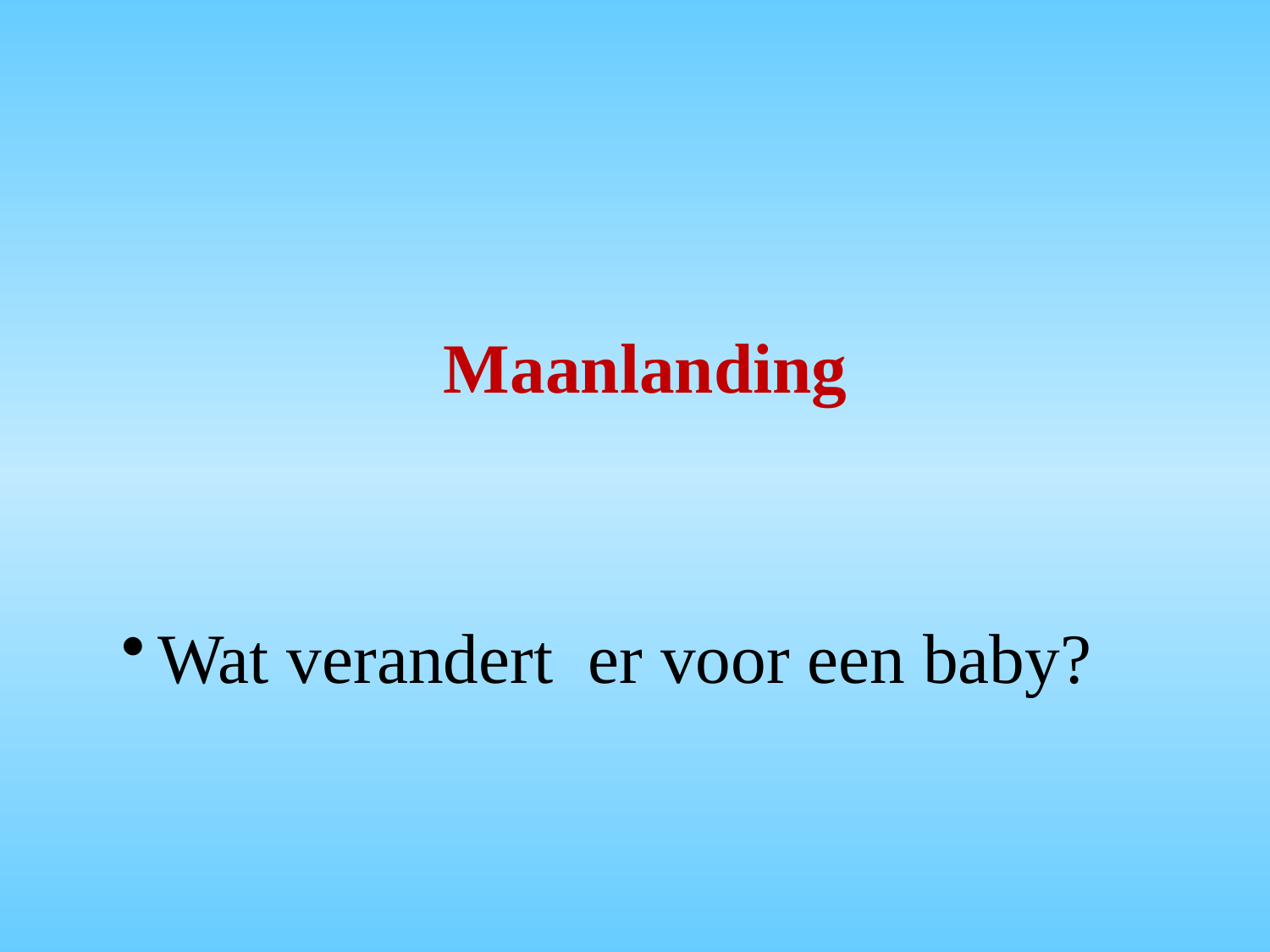

# Maanlanding
Wat verandert  er voor een baby?